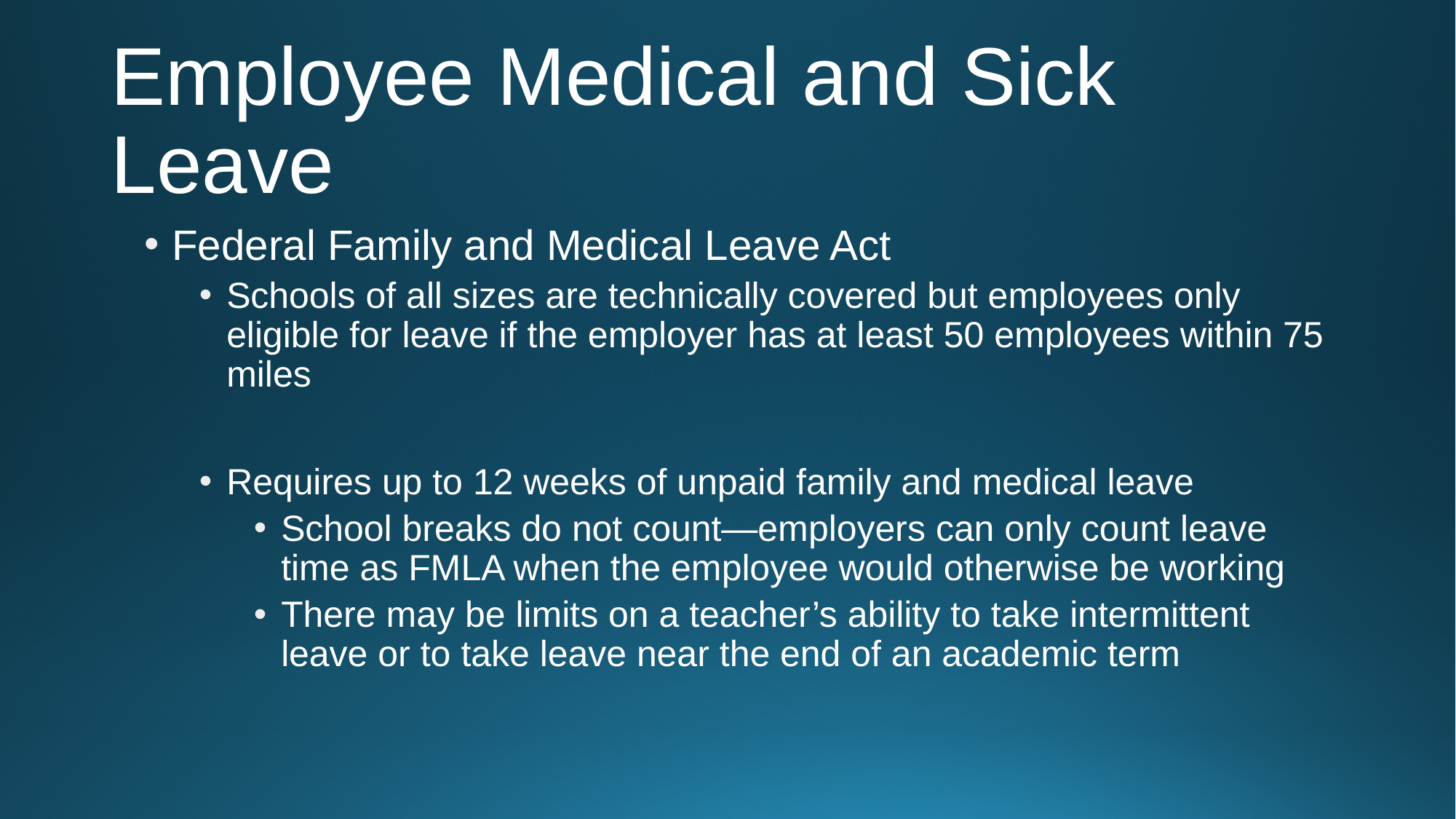

# Employee Medical and Sick Leave
Federal Family and Medical Leave Act
Schools of all sizes are technically covered but employees only eligible for leave if the employer has at least 50 employees within 75 miles

Requires up to 12 weeks of unpaid family and medical leave
School breaks do not count—employers can only count leave time as FMLA when the employee would otherwise be working
There may be limits on a teacher’s ability to take intermittent leave or to take leave near the end of an academic term